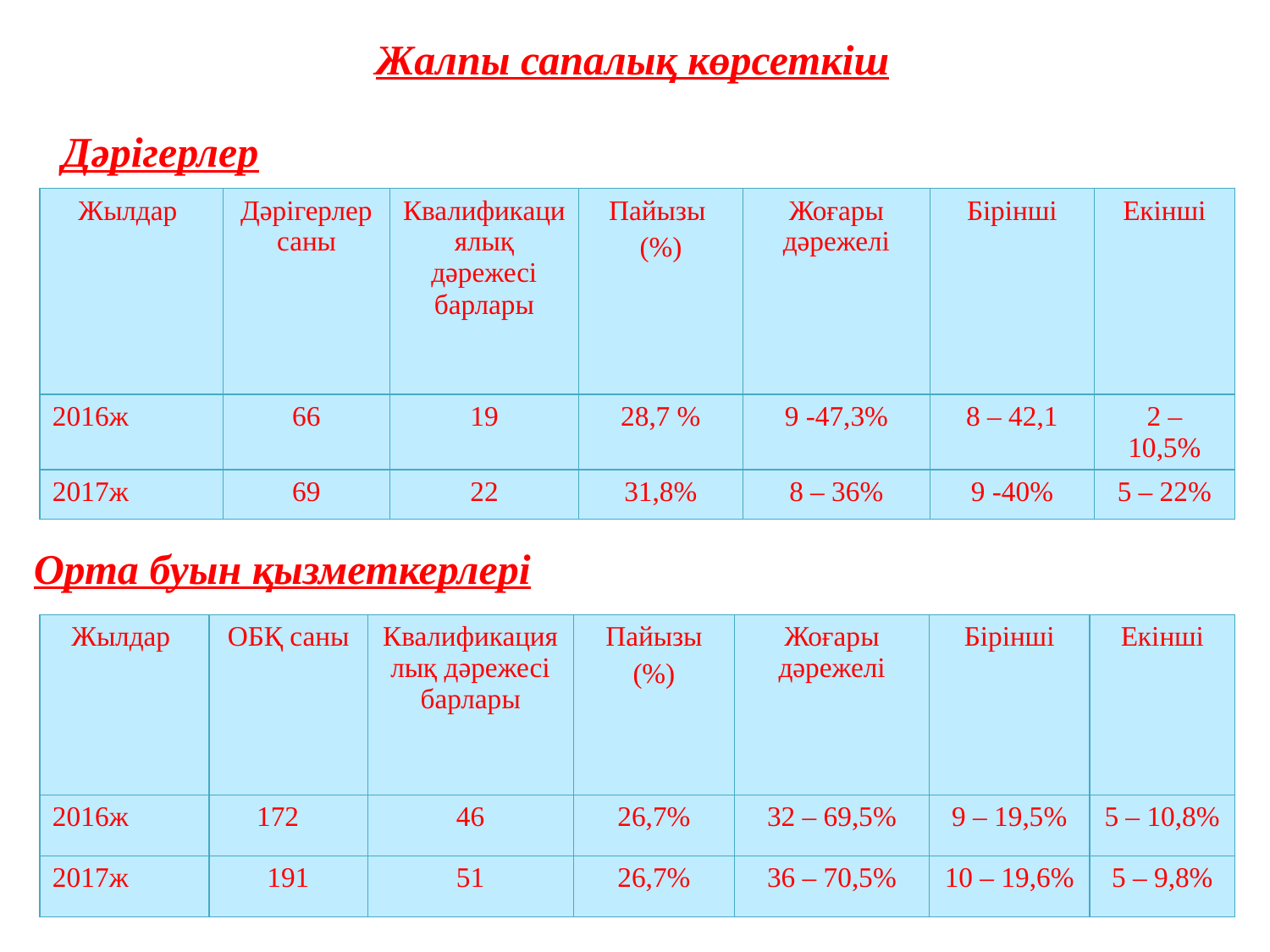

Жалпы сапалық көрсеткіш
Дәрігерлер
| Жылдар | Дәрігерлер саны | Квалификациялық дәрежесі барлары | Пайызы (%) | Жоғары дәрежелі | Бірінші | Екінші |
| --- | --- | --- | --- | --- | --- | --- |
| 2016ж | 66 | 19 | 28,7 % | 9 -47,3% | 8 – 42,1 | 2 – 10,5% |
| 2017ж | 69 | 22 | 31,8% | 8 – 36% | 9 -40% | 5 – 22% |
  Орта буын қызметкерлері
| Жылдар | ОБҚ саны | Квалификациялық дәрежесі барлары | Пайызы (%) | Жоғары дәрежелі | Бірінші | Екінші |
| --- | --- | --- | --- | --- | --- | --- |
| 2016ж | 172 | 46 | 26,7% | 32 – 69,5% | 9 – 19,5% | 5 – 10,8% |
| 2017ж | 191 | 51 | 26,7% | 36 – 70,5% | 10 – 19,6% | 5 – 9,8% |